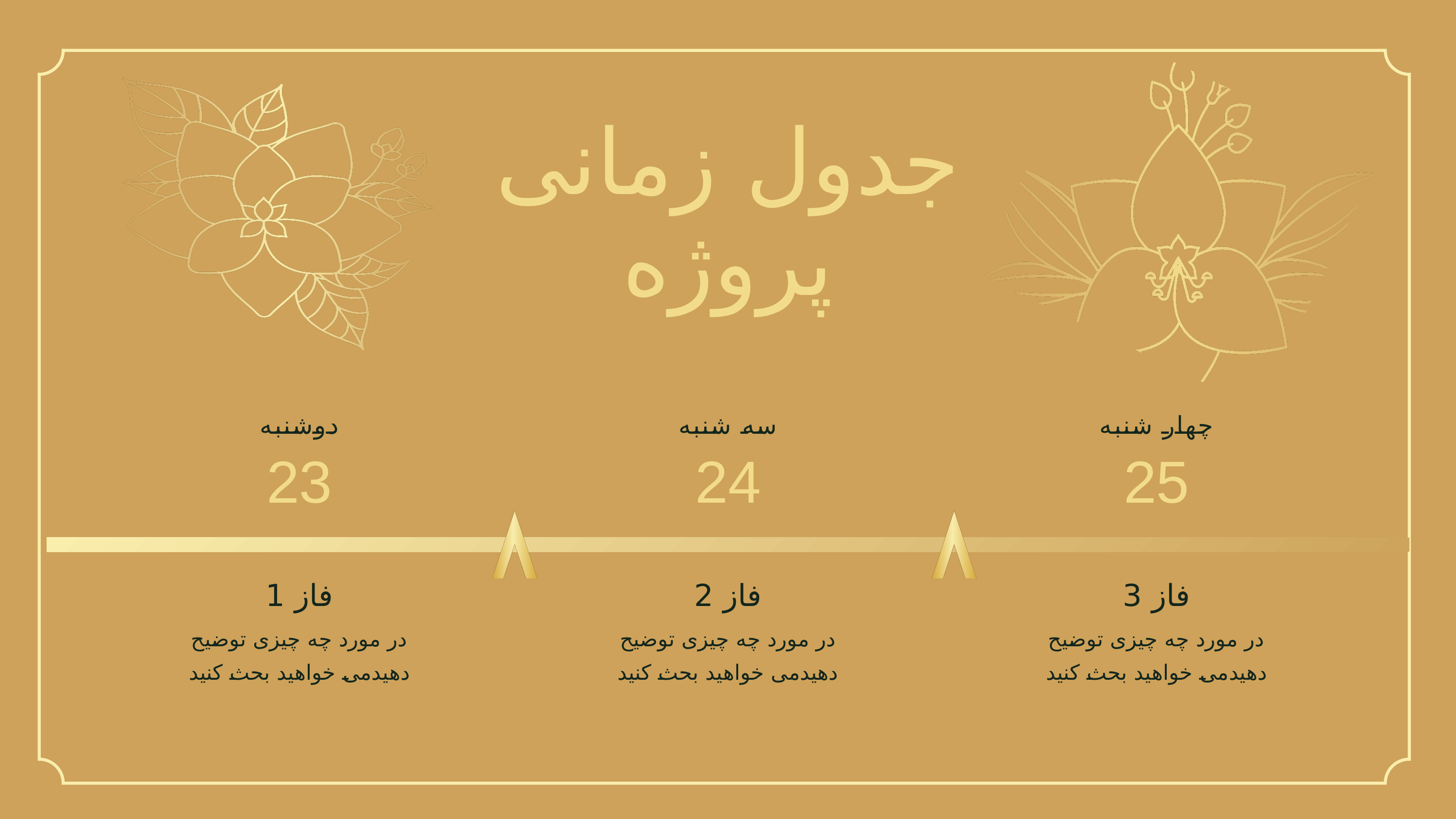

جدول زمانی پروژه
دوشنبه
سه شنبه
چهار شنبه
23
24
25

فاز 1
فاز 2
فاز 3
در مورد چه چیزی توضیح دهیدمی خواهید بحث کنید
در مورد چه چیزی توضیح دهیدمی خواهید بحث کنید
در مورد چه چیزی توضیح دهیدمی خواهید بحث کنید